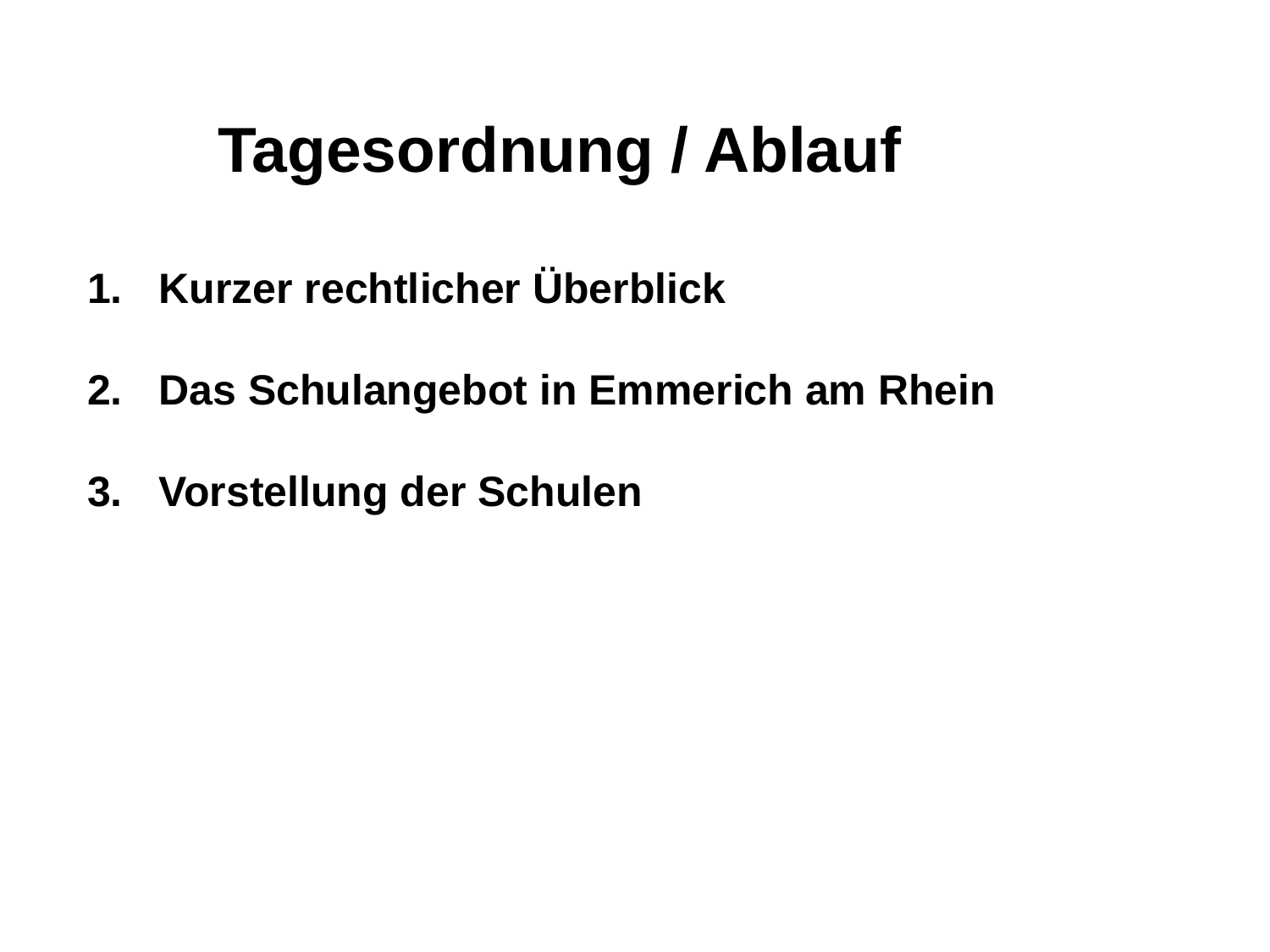

Tagesordnung / Ablauf

Kurzer rechtlicher Überblick
Das Schulangebot in Emmerich am Rhein
Vorstellung der Schulen